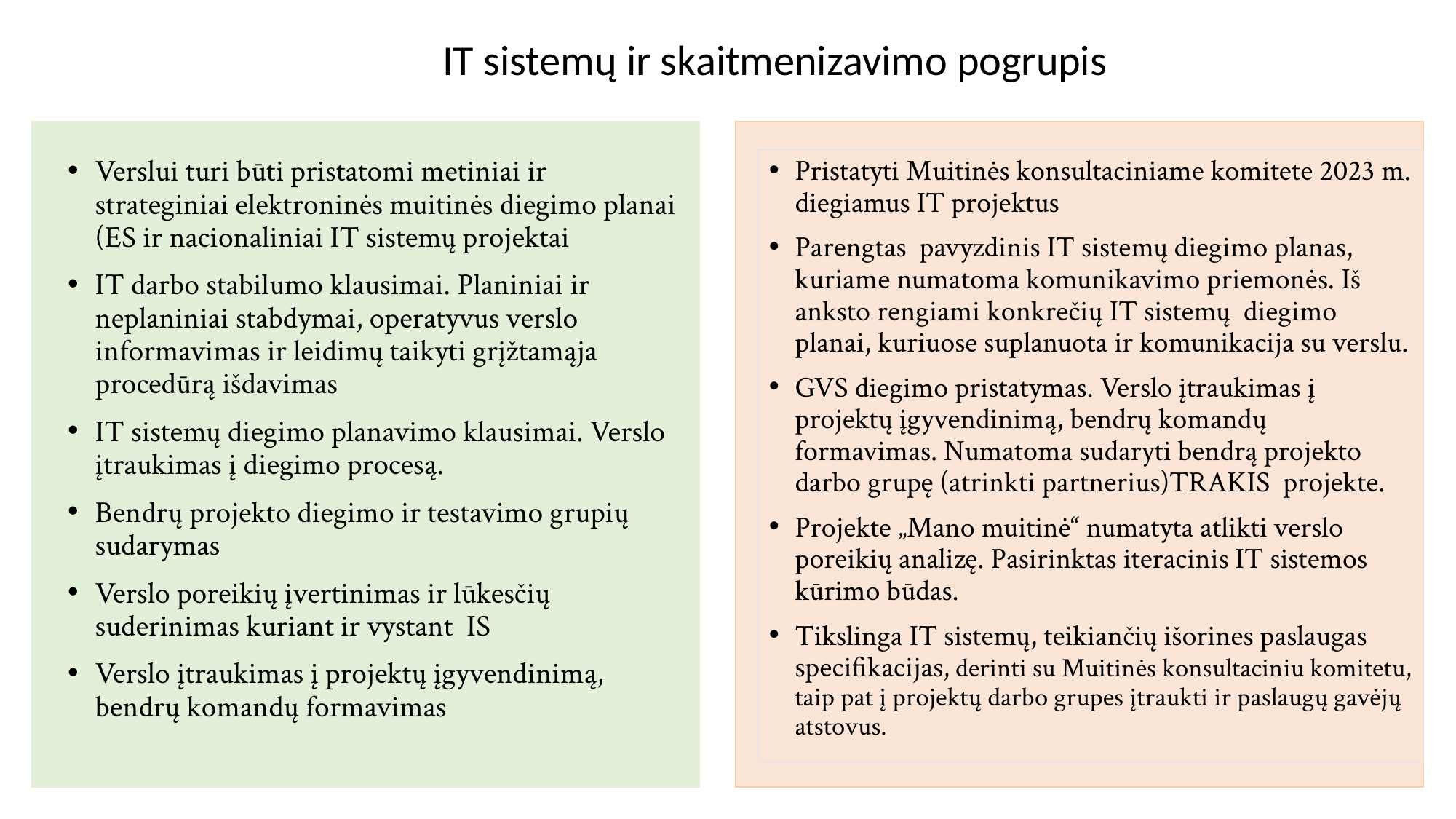

# IT sistemų ir skaitmenizavimo pogrupis

Verslui turi būti pristatomi metiniai ir strateginiai elektroninės muitinės diegimo planai (ES ir nacionaliniai IT sistemų projektai
IT darbo stabilumo klausimai. Planiniai ir neplaniniai stabdymai, operatyvus verslo informavimas ir leidimų taikyti grįžtamąja procedūrą išdavimas
IT sistemų diegimo planavimo klausimai. Verslo įtraukimas į diegimo procesą.
Bendrų projekto diegimo ir testavimo grupių sudarymas
Verslo poreikių įvertinimas ir lūkesčių suderinimas kuriant ir vystant  IS
Verslo įtraukimas į projektų įgyvendinimą, bendrų komandų formavimas

Pristatyti Muitinės konsultaciniame komitete 2023 m. diegiamus IT projektus
Parengtas  pavyzdinis IT sistemų diegimo planas, kuriame numatoma komunikavimo priemonės. Iš anksto rengiami konkrečių IT sistemų  diegimo planai, kuriuose suplanuota ir komunikacija su verslu.
GVS diegimo pristatymas. Verslo įtraukimas į projektų įgyvendinimą, bendrų komandų formavimas. Numatoma sudaryti bendrą projekto darbo grupę (atrinkti partnerius)TRAKIS  projekte.
Projekte „Mano muitinė“ numatyta atlikti verslo poreikių analizę. Pasirinktas iteracinis IT sistemos kūrimo būdas.
Tikslinga IT sistemų, teikiančių išorines paslaugas specifikacijas, derinti su Muitinės konsultaciniu komitetu, taip pat į projektų darbo grupes įtraukti ir paslaugų gavėjų atstovus.